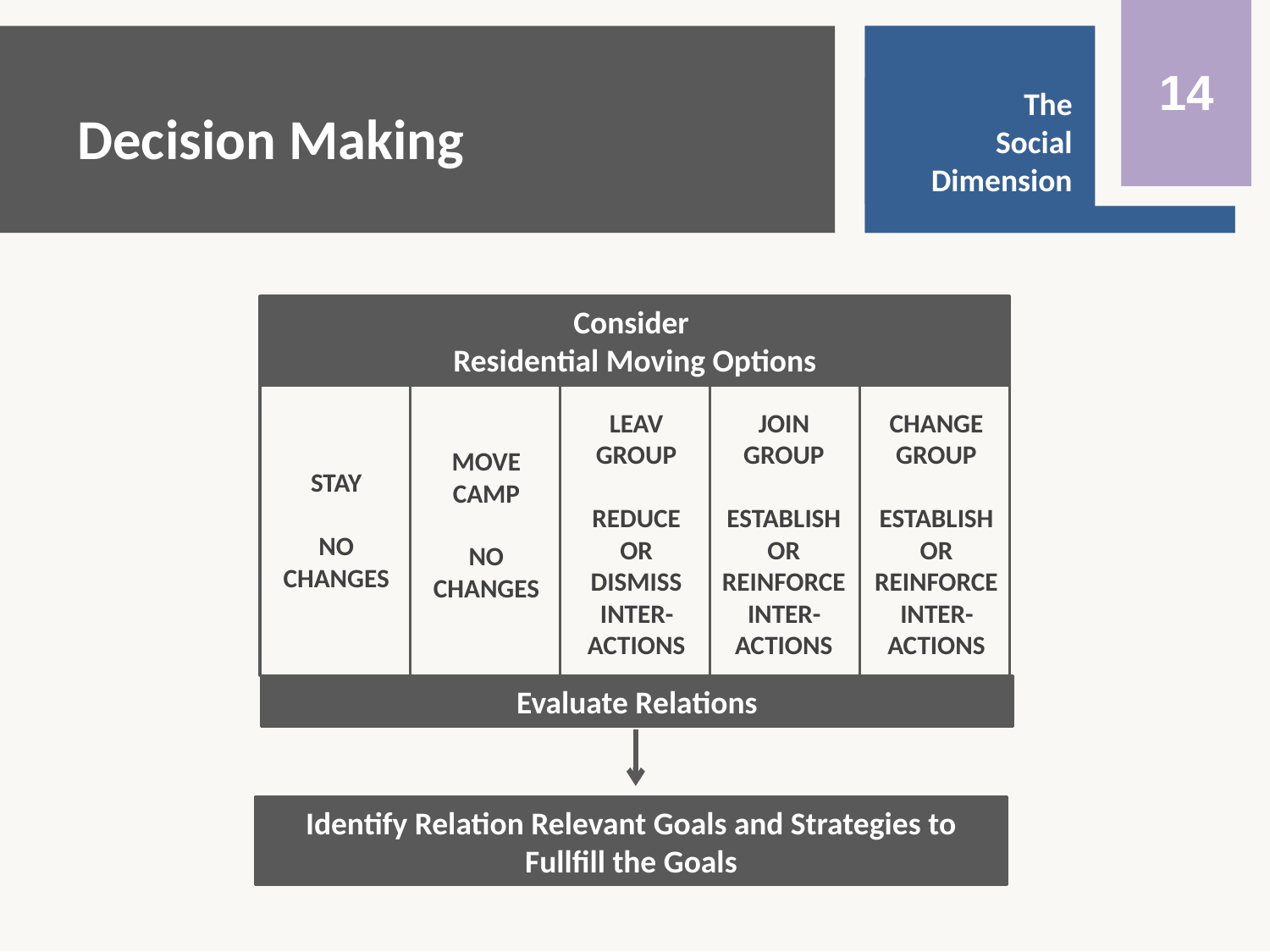

0
14

Flexibility
versus
Specialization

Introduction
# Decision Making
The
Social
Dimension
Consider
Residential Moving Options

JOIN GROUP

ESTABLISH OR REINFORCEINTER-ACTIONS

CHANGE GROUP

ESTABLISH OR REINFORCEINTER-ACTIONS

LEAV
GROUP

REDUCE OR DISMISS INTER-ACTIONS

MOVE
CAMP

NO CHANGES
STAY

NO CHANGES
Evaluate Relations
Identify Relation Relevant Goals and Strategies to Fullfill the Goals